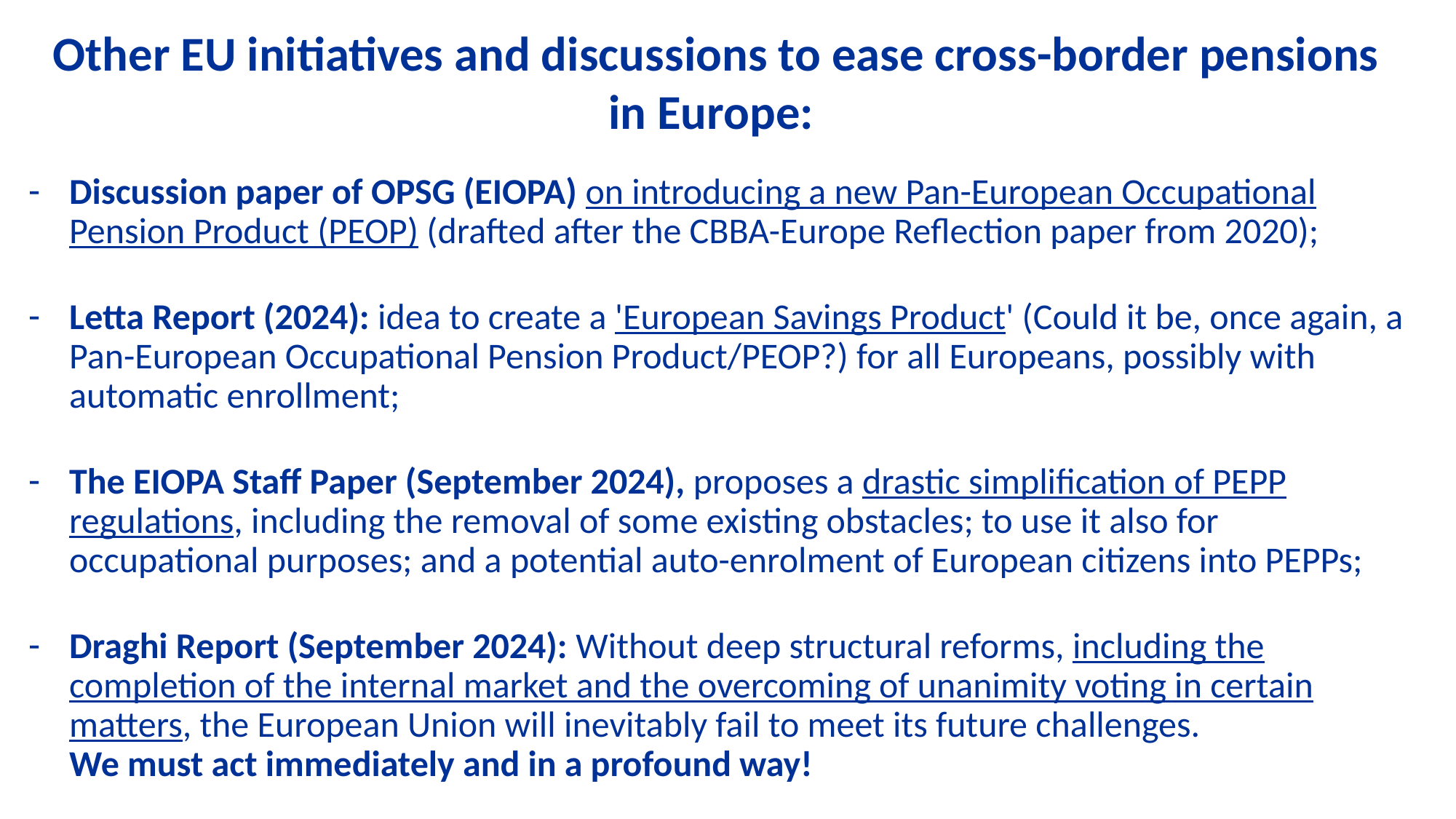

Other EU initiatives and discussions to ease cross-border pensions in Europe:

Discussion paper of OPSG (EIOPA) on introducing a new Pan-European Occupational Pension Product (PEOP) (drafted after the CBBA-Europe Reflection paper from 2020);

Letta Report (2024): idea to create a 'European Savings Product' (Could it be, once again, a Pan-European Occupational Pension Product/PEOP?) for all Europeans, possibly with automatic enrollment;

The EIOPA Staff Paper (September 2024), proposes a drastic simplification of PEPP regulations, including the removal of some existing obstacles; to use it also for occupational purposes; and a potential auto-enrolment of European citizens into PEPPs;

Draghi Report (September 2024): Without deep structural reforms, including the completion of the internal market and the overcoming of unanimity voting in certain matters, the European Union will inevitably fail to meet its future challenges.
We must act immediately and in a profound way!